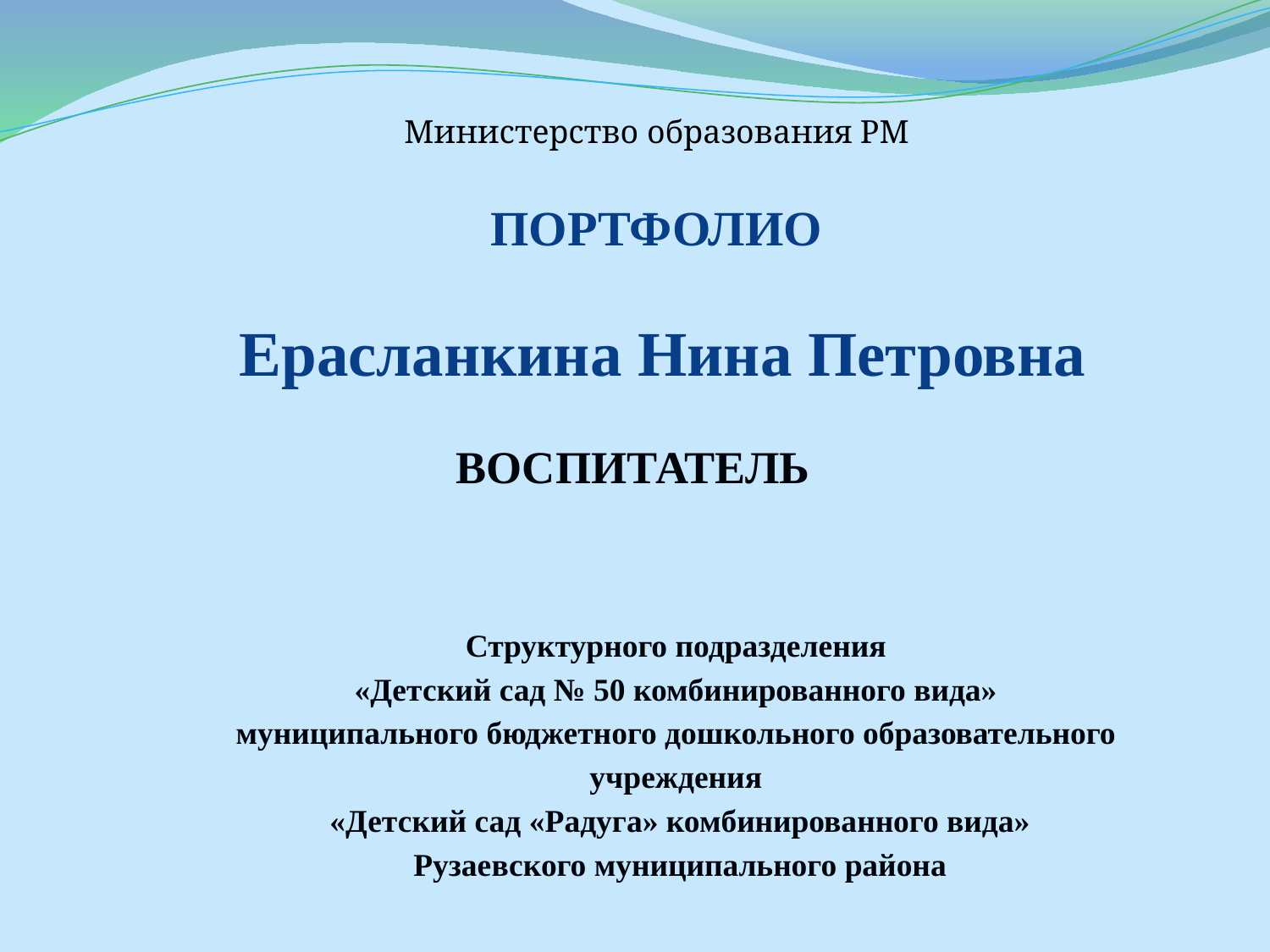

Министерство образования РМ
ПОРТФОЛИО
Ерасланкина Нина Петровна
ВОСПИТАТЕЛЬ

Структурного подразделения
 «Детский сад № 50 комбинированного вида»
муниципального бюджетного дошкольного образовательного учреждения
 «Детский сад «Радуга» комбинированного вида»
 Рузаевского муниципального района